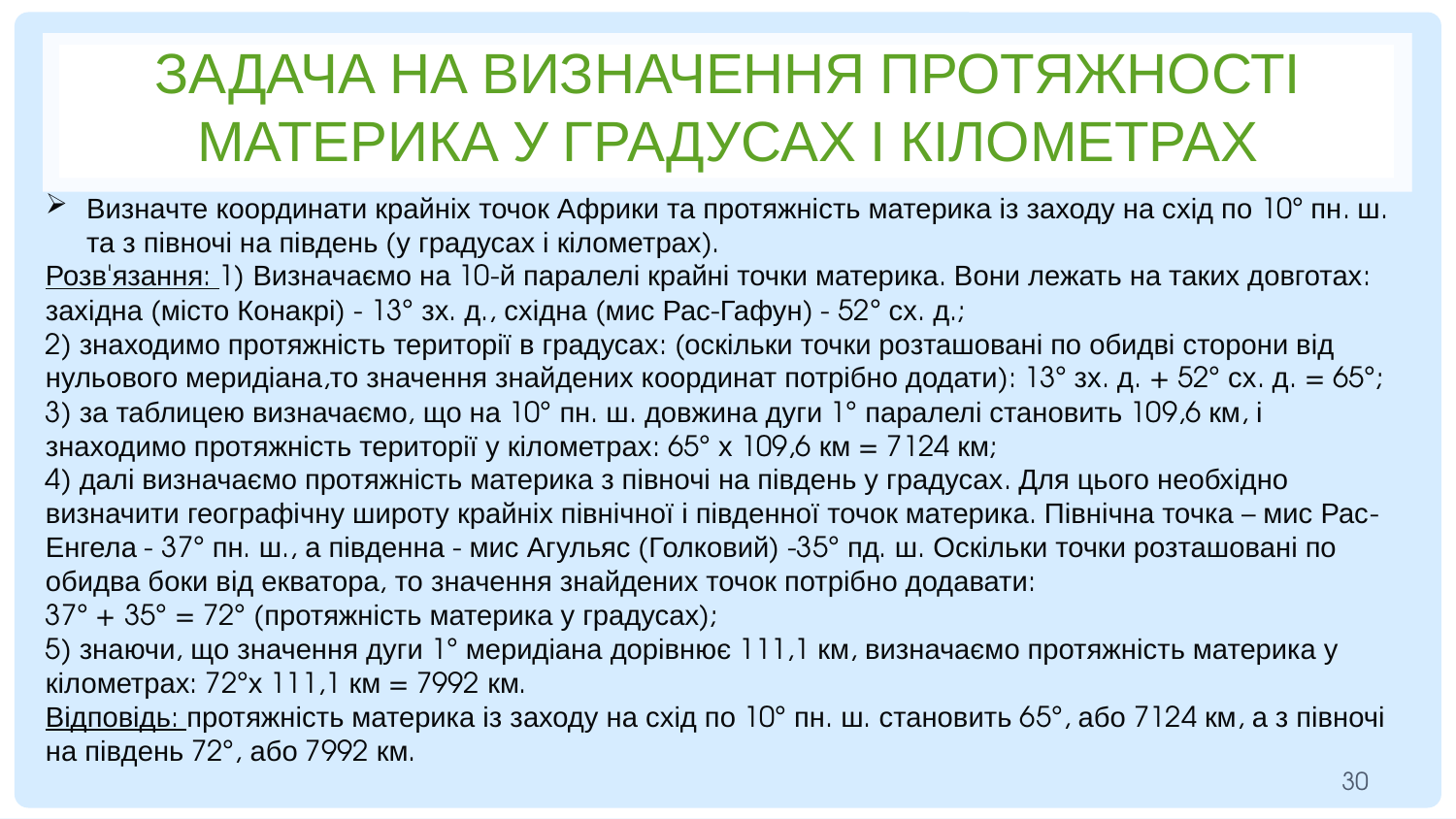

# Задача на визначення протяжності материка у градусах і кілометрах
Визначте координати крайніх точок Африки та протяжність материка із заходу на схід по 10° пн. ш. та з півночі на південь (у градусах і кілометрах).
Розв'язання: 1) Визначаємо на 10-й паралелі крайні точки материка. Вони лежать на таких довготах: західна (місто Конакрі) - 13° зх. д., східна (мис Рас-Гафун) - 52° сх. д.;
2) знаходимо протяжність території в градусах: (оскільки точки розташовані по обидві сторони від нульового меридіана,то значення знайдених координат потрібно додати): 13° зх. д. + 52° сх. д. = 65°;
3) за таблицею визначаємо, що на 10° пн. ш. довжина дуги 1° паралелі становить 109,6 км, і знаходимо протяжність території у кілометрах: 65° х 109,6 км = 7124 км;
4) далі визначаємо протяжність материка з півночі на південь у градусах. Для цього необхідно визначити географічну широту крайніх північної і південної точок материка. Північна точка – мис Рас-Енгела - 37° пн. ш., а південна - мис Агульяс (Голковий) -35° пд. ш. Оскільки точки розташовані по обидва боки від екватора, то значення знайдених точок потрібно додавати:
37° + 35° = 72° (протяжність материка у градусах);
5) знаючи, що значення дуги 1° меридіана дорівнює 111,1 км, визначаємо протяжність материка у кілометрах: 72°х 111,1 км = 7992 км.
Відповідь: протяжність материка із заходу на схід по 10° пн. ш. становить 65°, або 7124 км, а з півночі на південь 72°, або 7992 км.
30